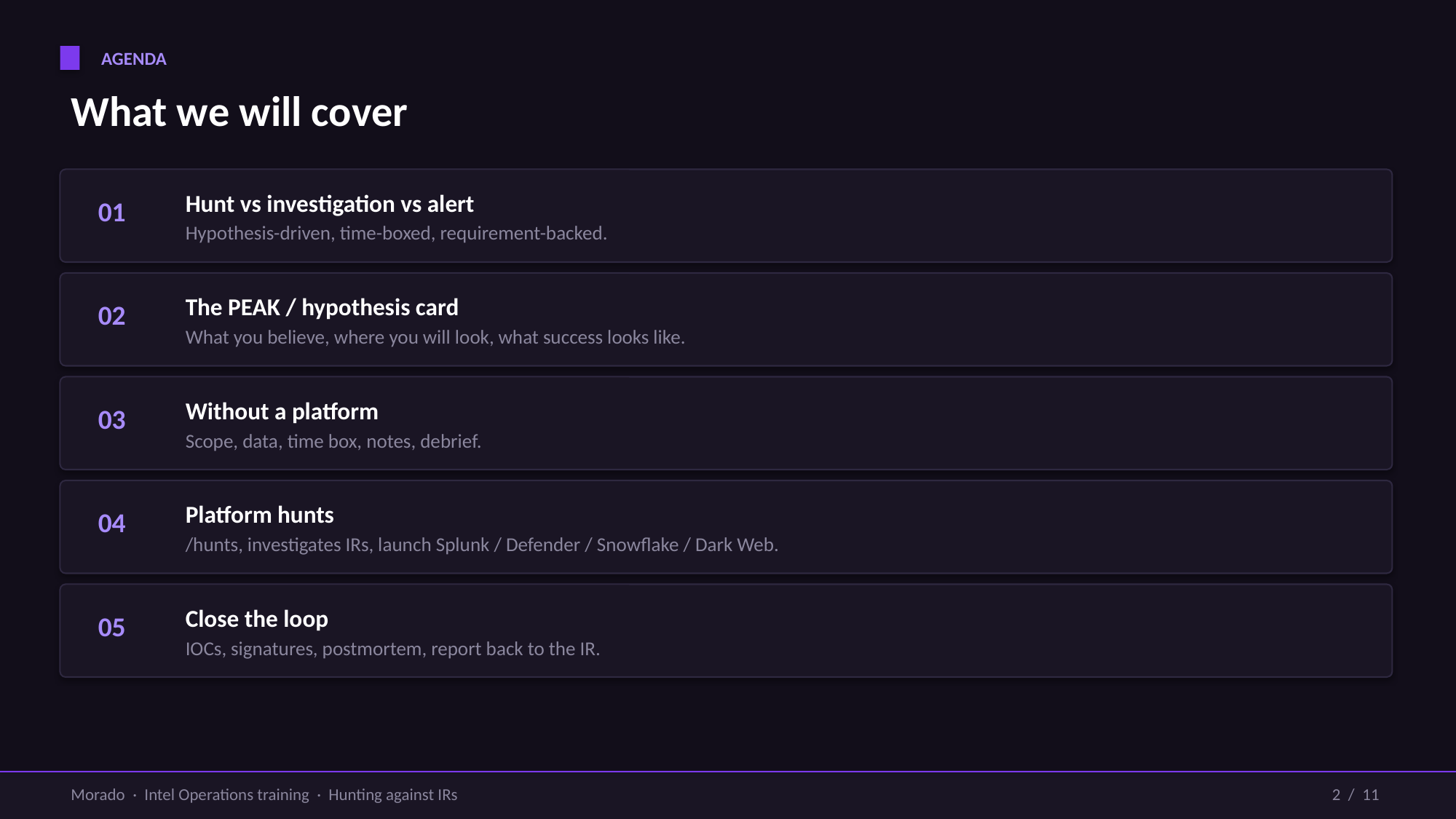

AGENDA

What we will cover

Hunt vs investigation vs alert
01
Hypothesis-driven, time-boxed, requirement-backed.

The PEAK / hypothesis card
02
What you believe, where you will look, what success looks like.

Without a platform
03
Scope, data, time box, notes, debrief.

Platform hunts
04
/hunts, investigates IRs, launch Splunk / Defender / Snowflake / Dark Web.

Close the loop
05
IOCs, signatures, postmortem, report back to the IR.

Morado  ·  Intel Operations training  ·  Hunting against IRs
2  /  11